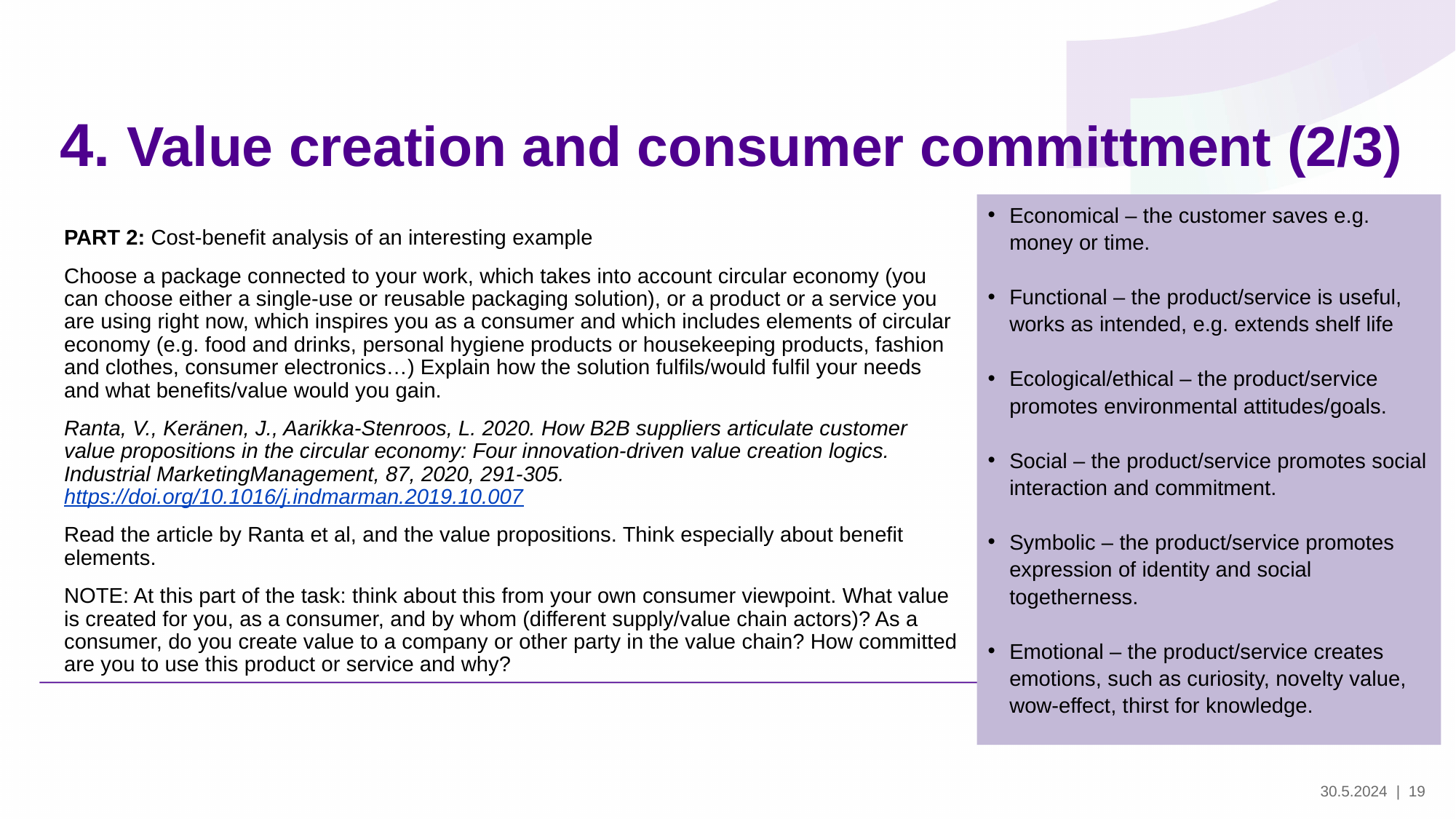

# 4. Value creation and consumer committment (2/3)
Economical – the customer saves e.g. money or time.
Functional – the product/service is useful, works as intended, e.g. extends shelf life
Ecological/ethical – the product/service promotes environmental attitudes/goals.
Social – the product/service promotes social interaction and commitment.
Symbolic – the product/service promotes expression of identity and social togetherness.
Emotional – the product/service creates emotions, such as curiosity, novelty value, wow-effect, thirst for knowledge.

PART 2: Cost-benefit analysis of an interesting example
Choose a package connected to your work, which takes into account circular economy (you can choose either a single-use or reusable packaging solution), or a product or a service you are using right now, which inspires you as a consumer and which includes elements of circular economy (e.g. food and drinks, personal hygiene products or housekeeping products, fashion and clothes, consumer electronics…) Explain how the solution fulfils/would fulfil your needs and what benefits/value would you gain.
Ranta, V., Keränen, J., Aarikka-Stenroos, L. 2020. How B2B suppliers articulate customer value propositions in the circular economy: Four innovation-driven value creation logics. Industrial MarketingManagement, 87, 2020, 291-305. https://doi.org/10.1016/j.indmarman.2019.10.007
Read the article by Ranta et al, and the value propositions. Think especially about benefit elements.
NOTE: At this part of the task: think about this from your own consumer viewpoint. What value is created for you, as a consumer, and by whom (different supply/value chain actors)? As a consumer, do you create value to a company or other party in the value chain? How committed are you to use this product or service and why?
30.5.2024
|  19